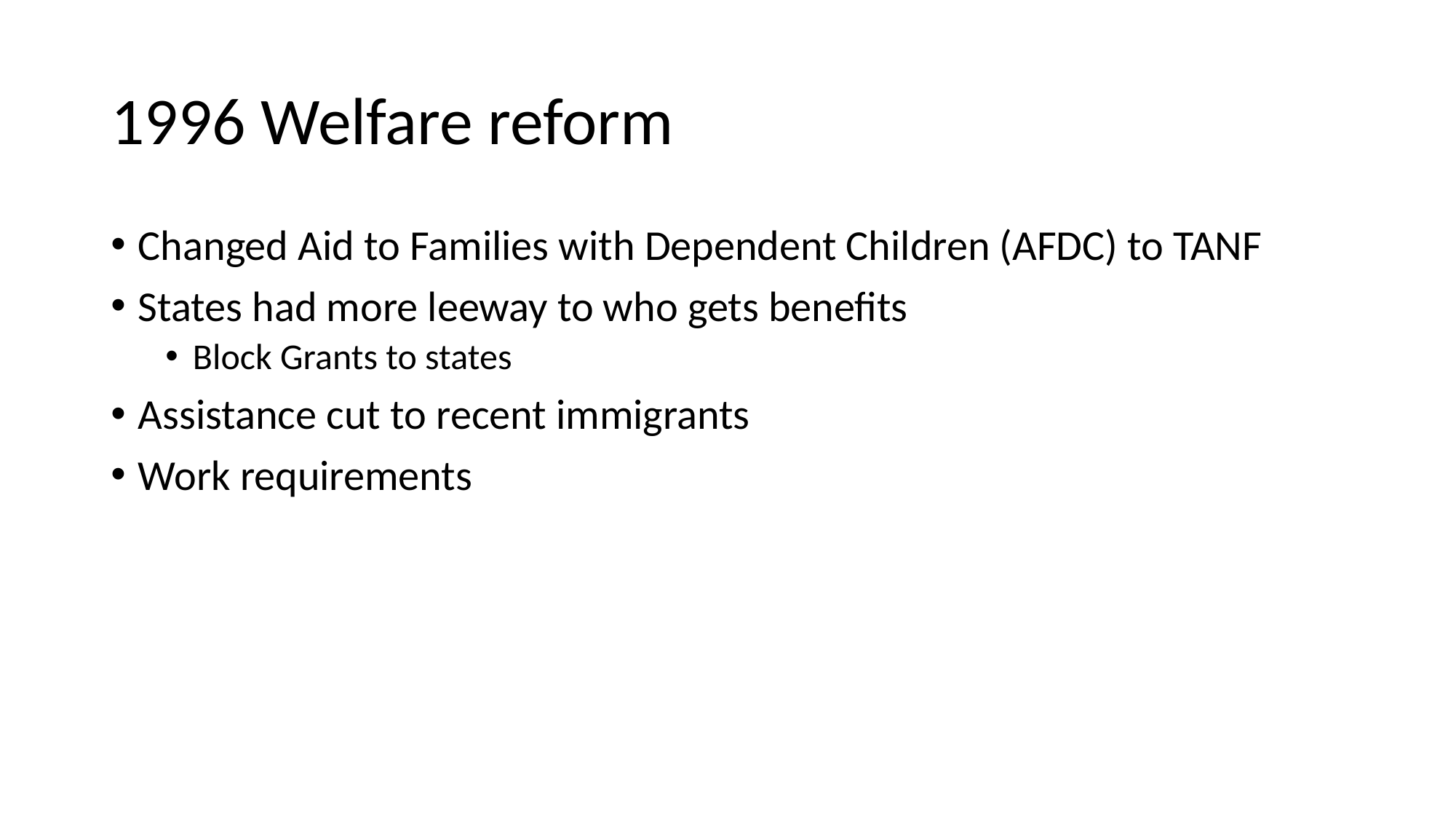

# 1996 Welfare reform
Changed Aid to Families with Dependent Children (AFDC) to TANF
States had more leeway to who gets benefits
Block Grants to states
Assistance cut to recent immigrants
Work requirements